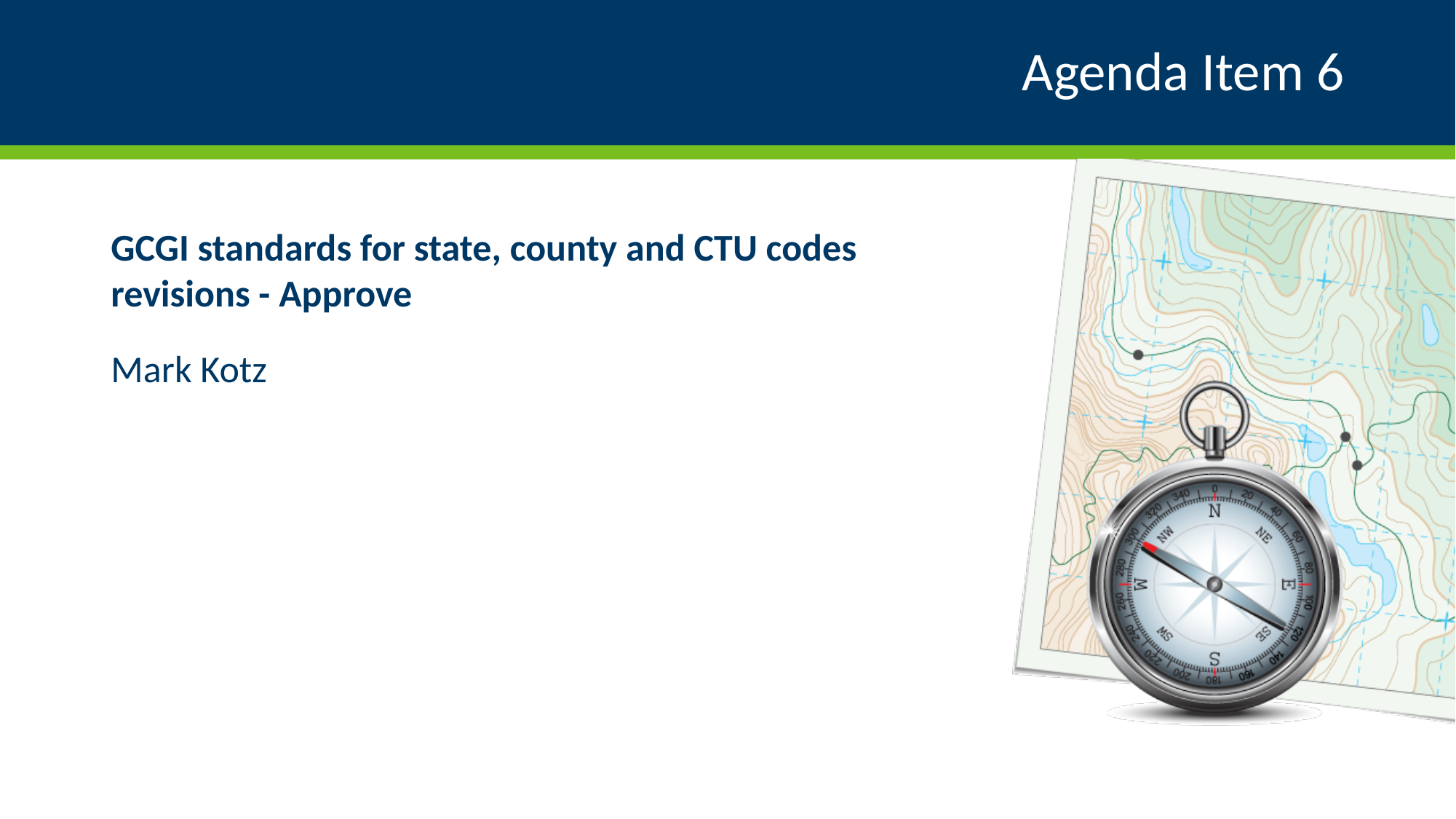

# Agenda Item 6
GCGI standards for state, county and CTU codes revisions - Approve
Mark Kotz